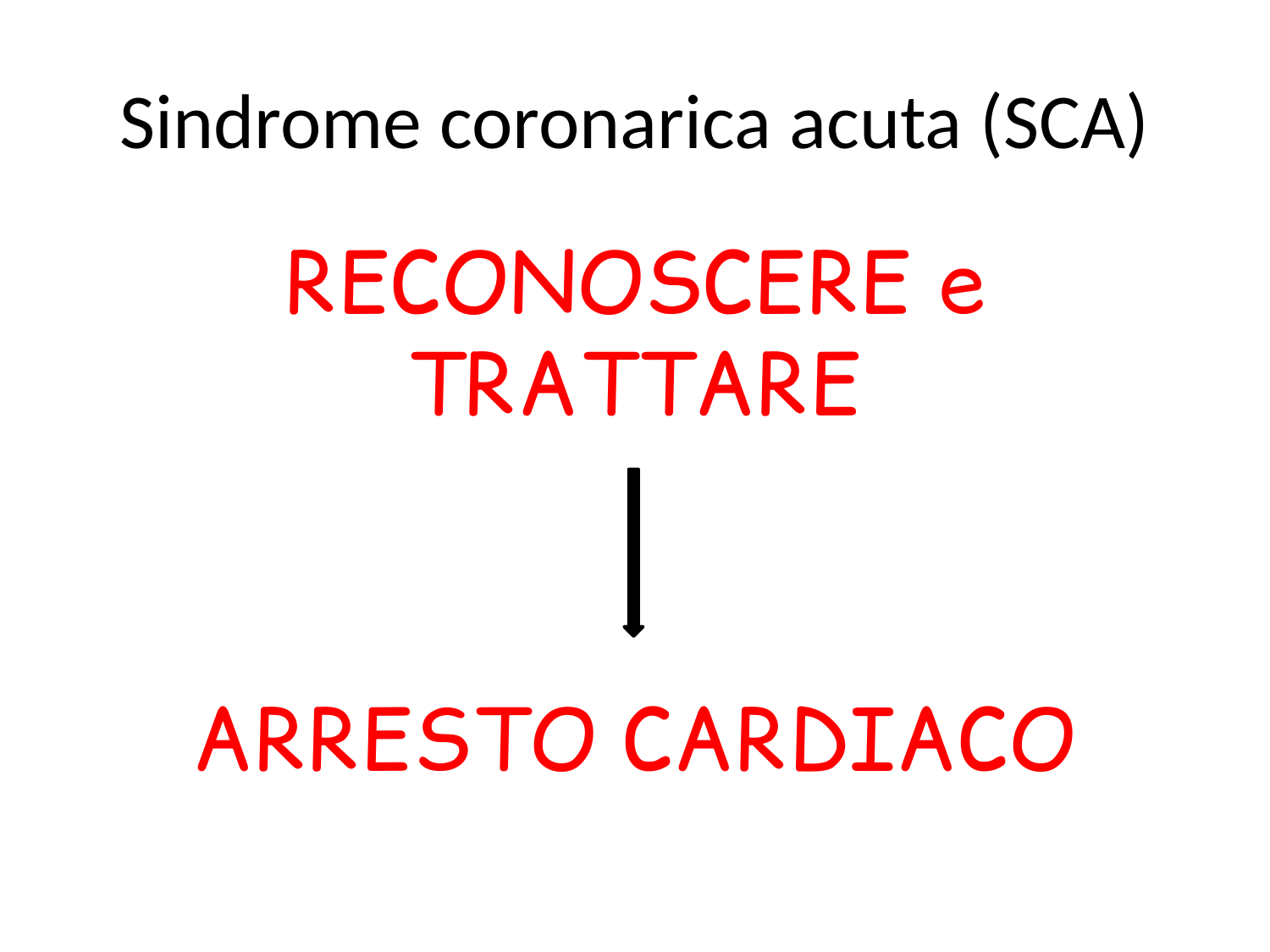

# Sindrome coronarica acuta (SCA)
RECONOSCERE e TRATTARE

ARRESTO CARDIACO